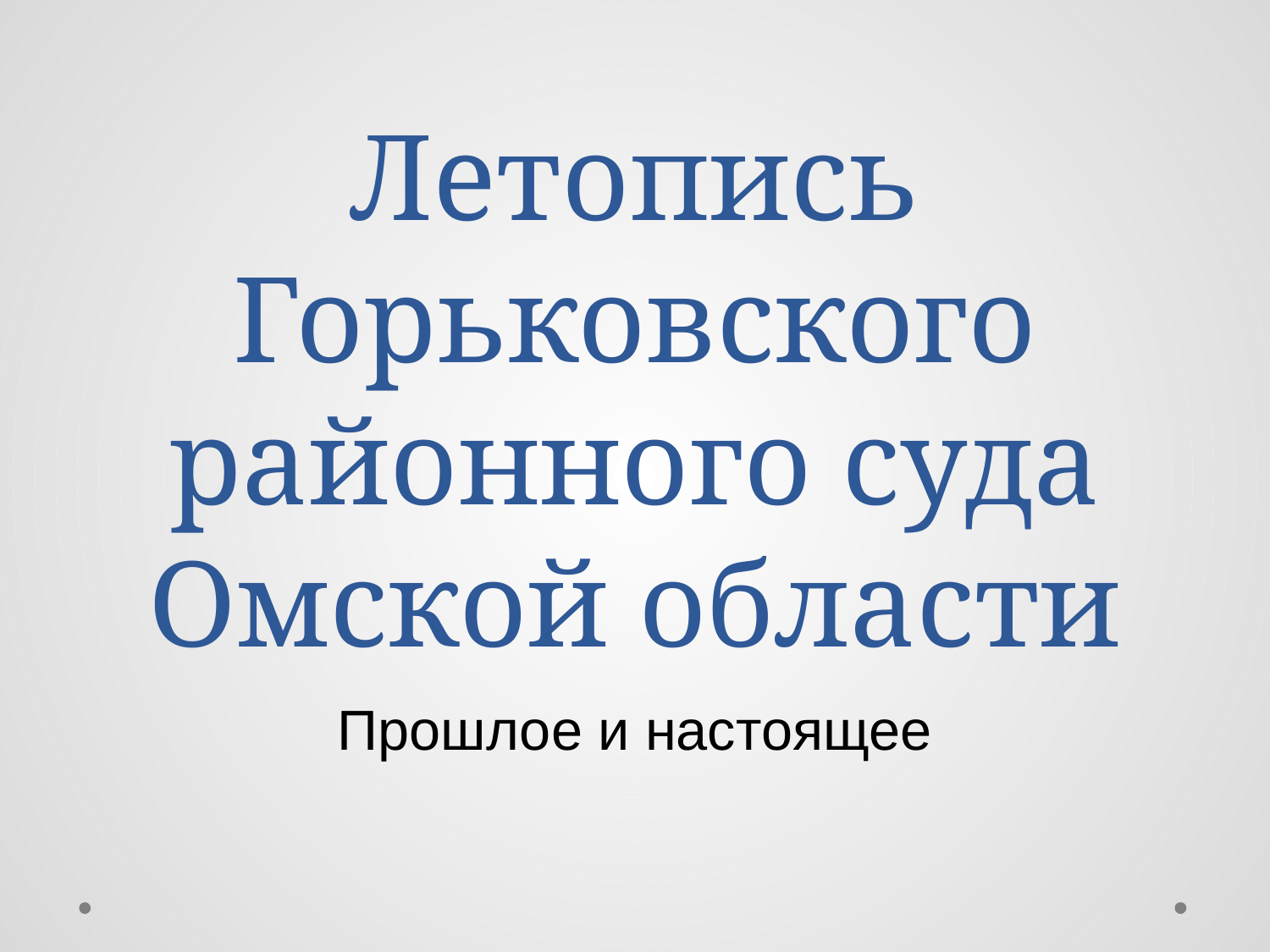

# Летопись Горьковского районного суда Омской области
Прошлое и настоящее